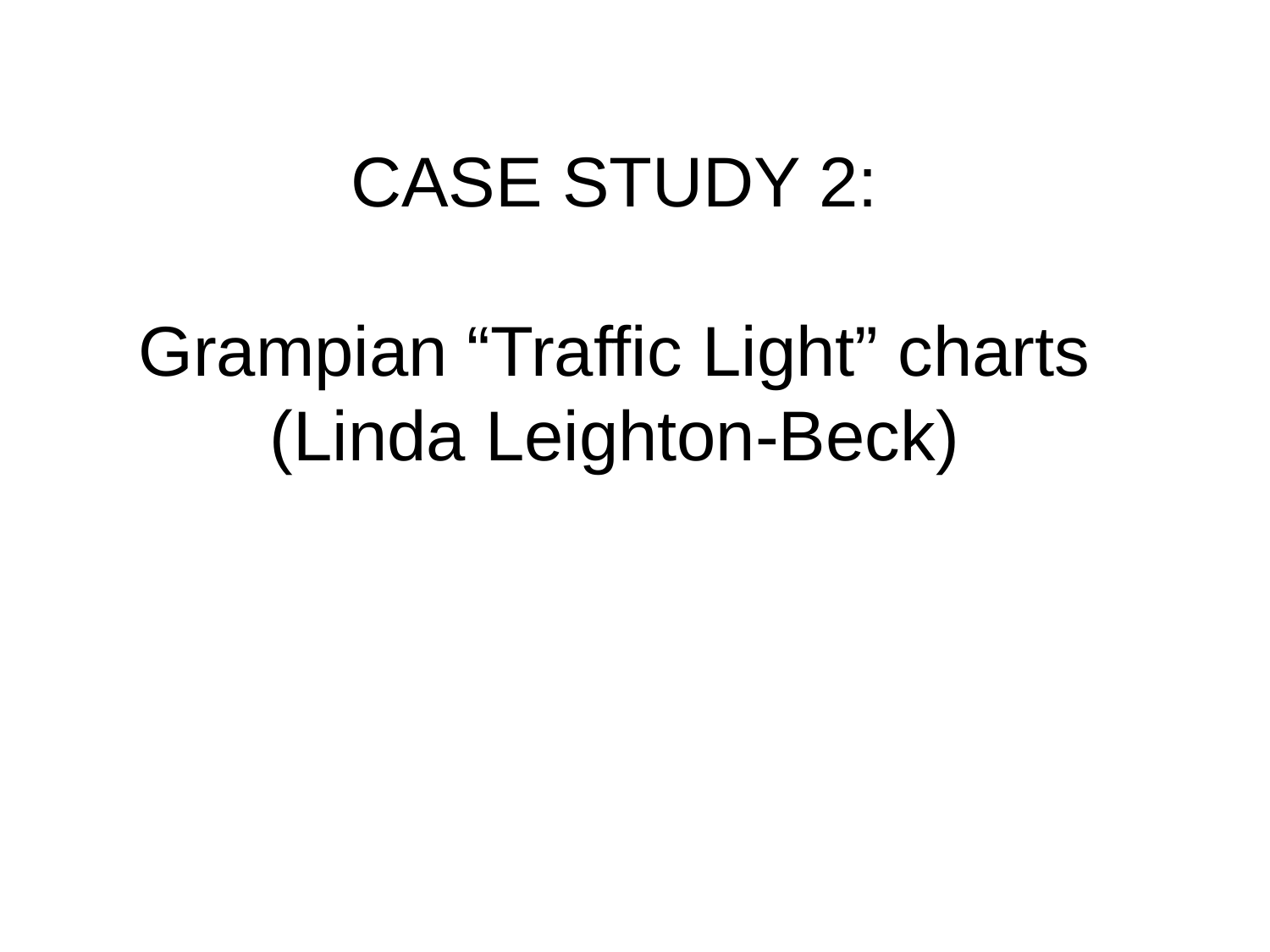

# CASE STUDY 2: Grampian “Traffic Light” charts (Linda Leighton-Beck)